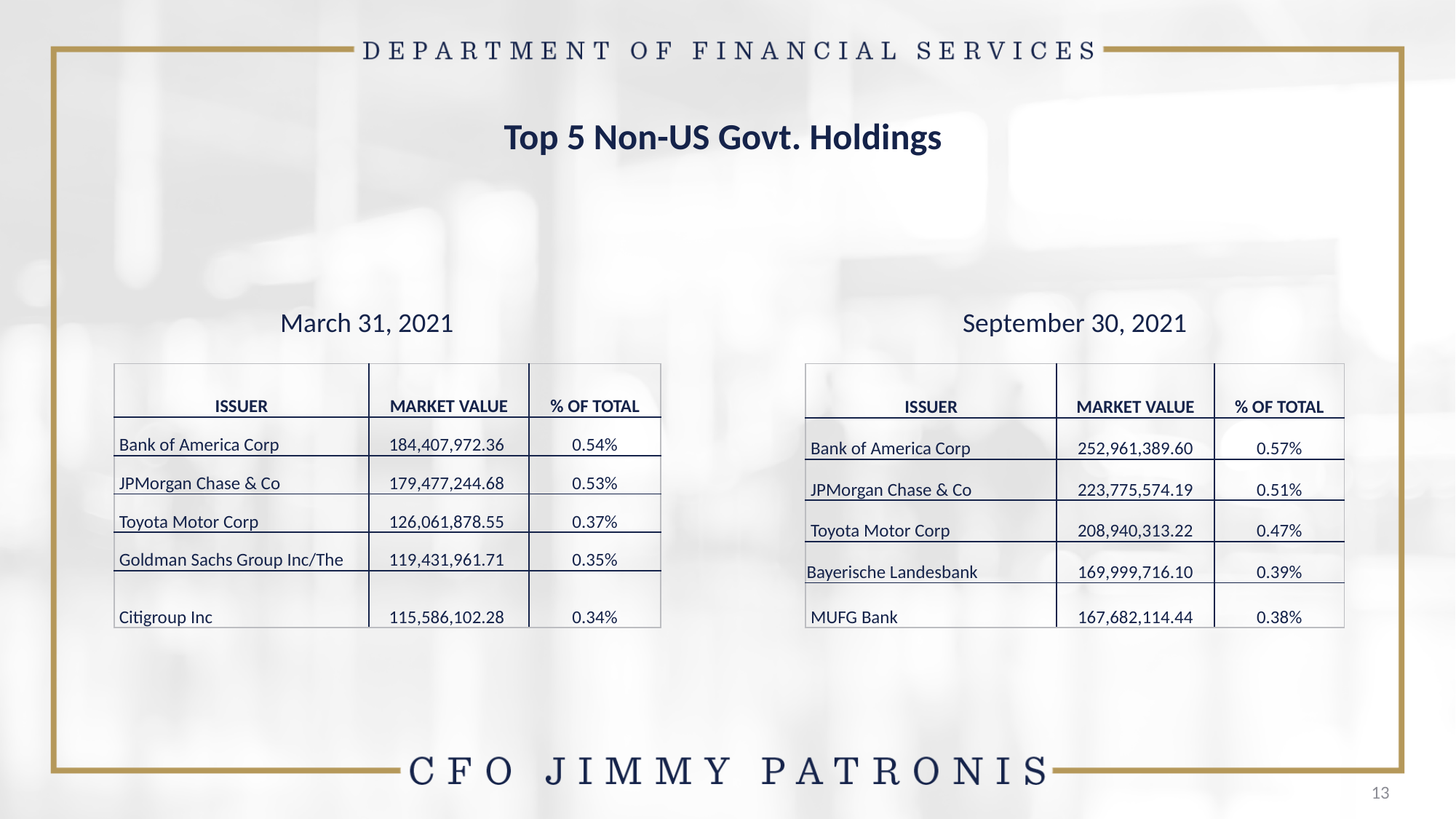

# Top 5 Non-US Govt. Holdings
March 31, 2021
September 30, 2021
| ISSUER | MARKET VALUE | % OF TOTAL |
| --- | --- | --- |
| Bank of America Corp | 184,407,972.36 | 0.54% |
| JPMorgan Chase & Co | 179,477,244.68 | 0.53% |
| Toyota Motor Corp | 126,061,878.55 | 0.37% |
| Goldman Sachs Group Inc/The | 119,431,961.71 | 0.35% |
| Citigroup Inc | 115,586,102.28 | 0.34% |
| ISSUER | MARKET VALUE | % OF TOTAL |
| --- | --- | --- |
| Bank of America Corp | 252,961,389.60 | 0.57% |
| JPMorgan Chase & Co | 223,775,574.19 | 0.51% |
| Toyota Motor Corp | 208,940,313.22 | 0.47% |
| Bayerische Landesbank | 169,999,716.10 | 0.39% |
| MUFG Bank | 167,682,114.44 | 0.38% |

13